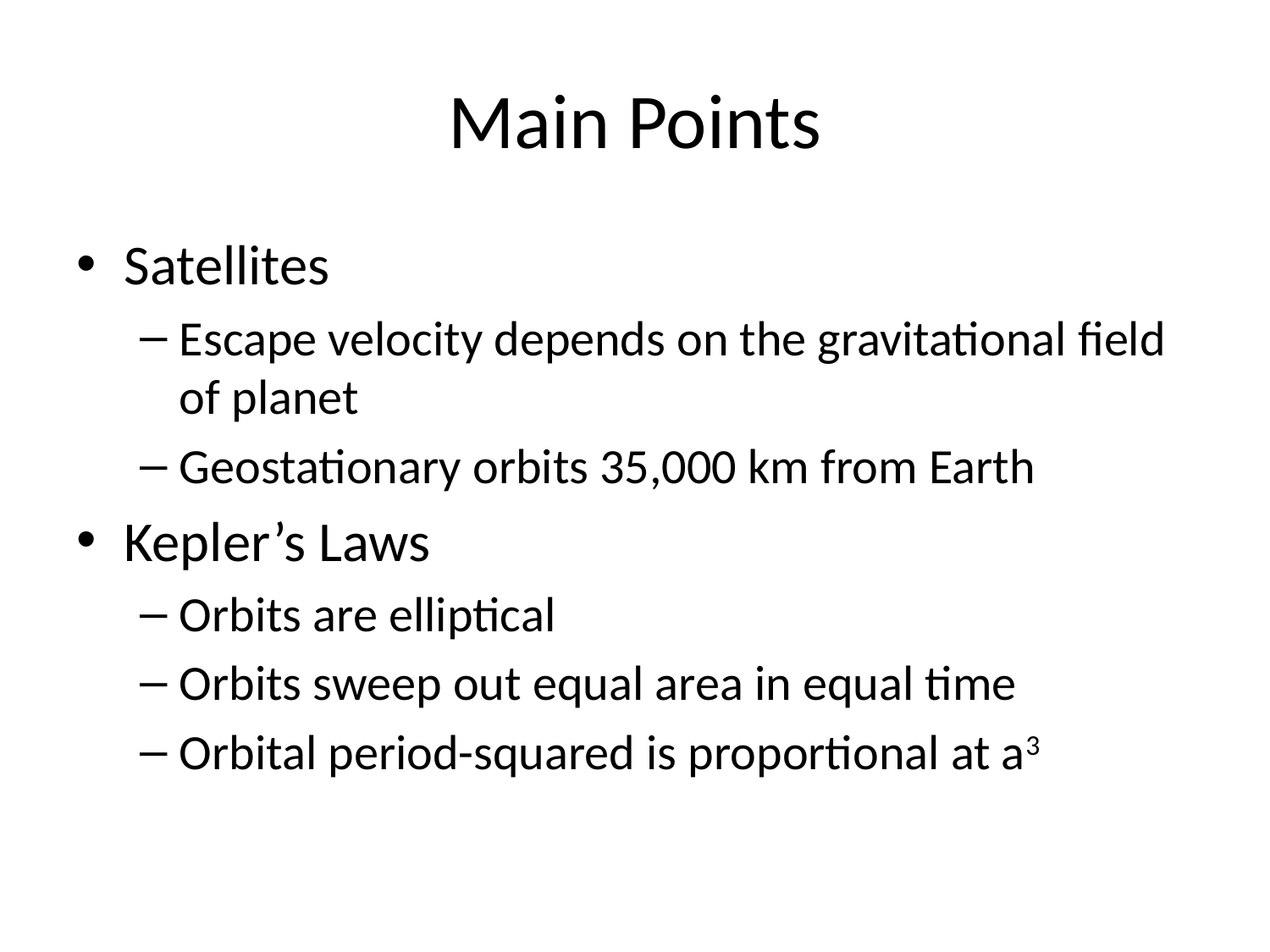

# Main Points
Satellites
Escape velocity depends on the gravitational field of planet
Geostationary orbits 35,000 km from Earth
Kepler’s Laws
Orbits are elliptical
Orbits sweep out equal area in equal time
Orbital period-squared is proportional at a3